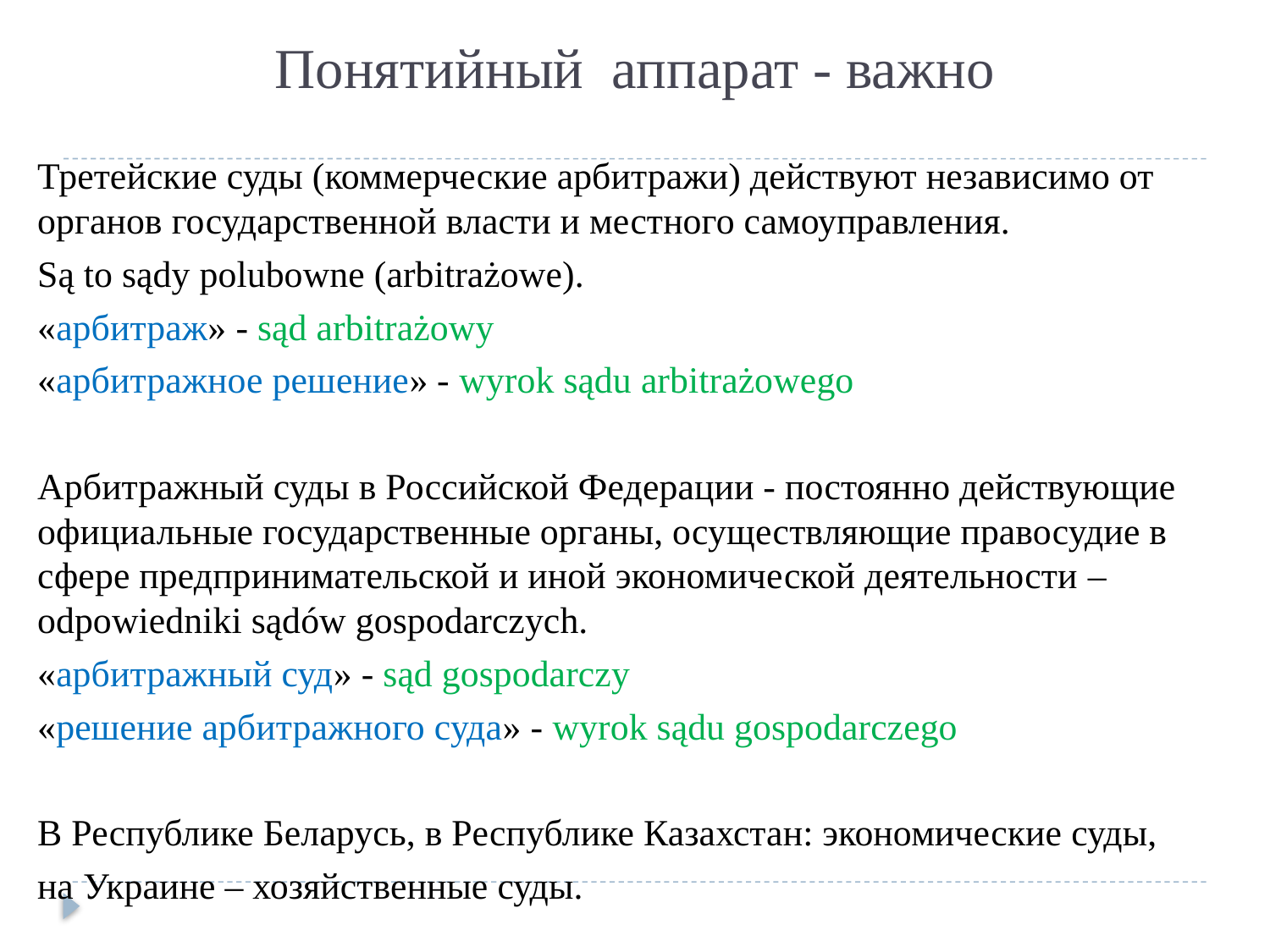

# Понятийный  аппарат - важно
Третейские суды (коммерческие арбитражи) действуют независимо от органов государственной власти и местного самоуправления.
Są to sądy polubowne (arbitrażowe).
«арбитраж» - sąd arbitrażowy
«арбитражное решение» - wyrok sądu arbitrażowego

Арбитражный суды в Российской Федерации - постоянно действующие официальные государственные органы, осуществляющие правосудие в сфере предпринимательской и иной экономической деятельности – odpowiedniki sądów gospodarczych.
«арбитражный суд» - sąd gospodarczy
«решение арбитражного суда» - wyrok sądu gospodarczego

В Республике Беларусь, в Республике Казахстан: экономические суды,
на Украине – хозяйственные суды.